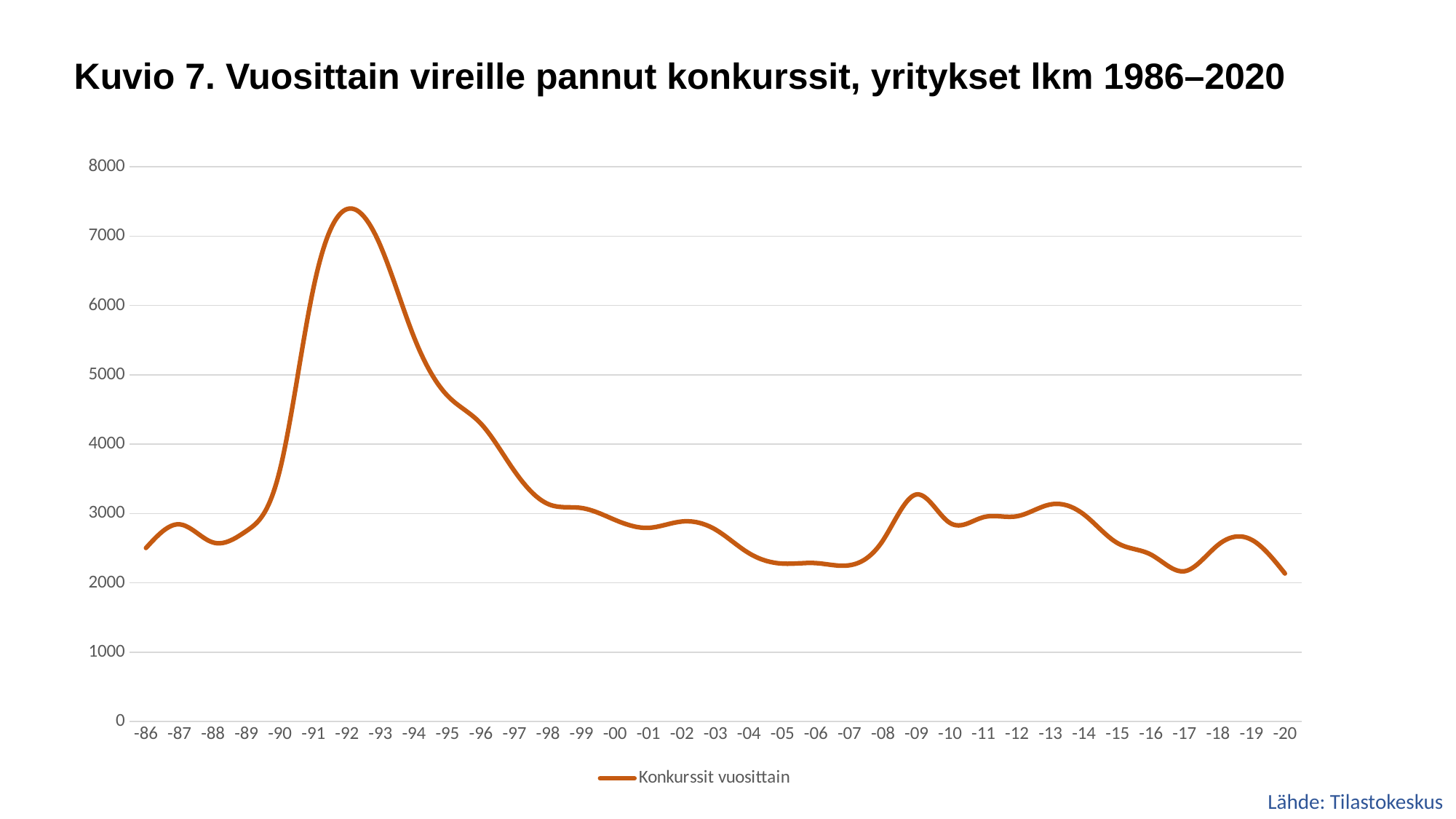

Kuvio 7. Vuosittain vireille pannut konkurssit, yritykset lkm 1986–2020

### Chart

| Category | Konkurssit vuosittain |
|---|---|
| 31777 | 2503.0 |
| 32142 | 2844.0 |
| 32508 | 2583.0 |
| 32873 | 2749.0 |
| 33238 | 3634.0 |
| 33603 | 6255.0 |
| 33969 | 7391.0 |
| 34334 | 6861.0 |
| 34699 | 5545.0 |
| 35064 | 4700.0 |
| 35430 | 4296.0 |
| 35795 | 3612.0 |
| 36160 | 3138.0 |
| 36525 | 3080.0 |
| 36891 | 2908.0 |
| 37256 | 2794.0 |
| 37621 | 2885.0 |
| 37986 | 2769.0 |
| 38352 | 2428.0 |
| 38717 | 2278.0 |
| 39082 | 2285.0 |
| 39447 | 2254.0 |
| 39813 | 2612.0 |
| 40178 | 3275.0 |
| 40543 | 2864.0 |
| 40908 | 2947.0 |
| 41274 | 2961.0 |
| 41639 | 3131.0 |
| 42004 | 2986.0 |
| 42369 | 2574.0 |
| 42735 | 2408.0 |
| 43100 | 2168.0 |
| 43465 | 2546.0 |
| 43830 | 2623.0 |
| 44196 | 2135.0 |
Lähde: Tilastokeskus